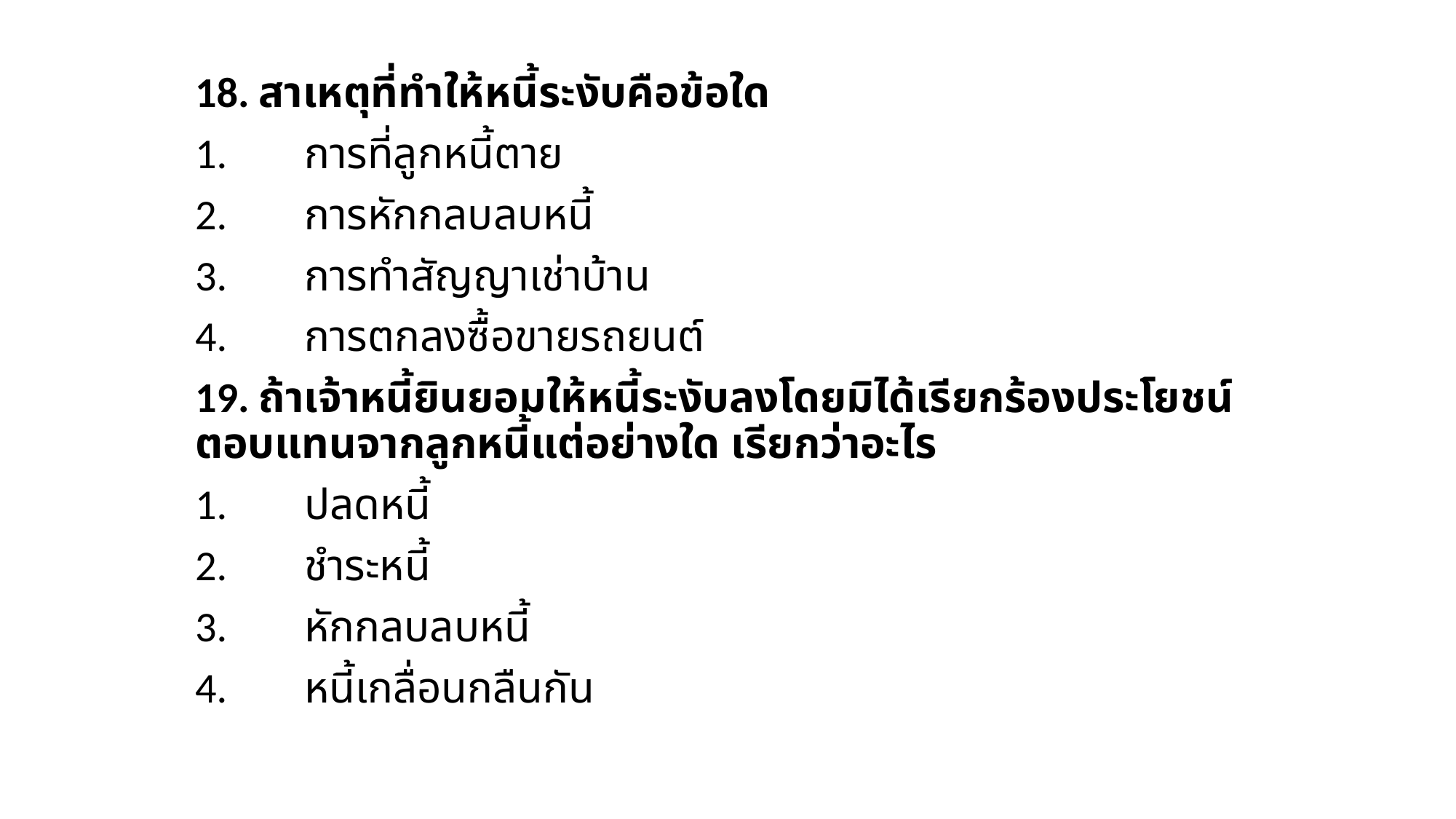

18. สาเหตุที่ทำให้หนี้ระงับคือข้อใด
1.	การที่ลูกหนี้ตาย
2.	การหักกลบลบหนี้
3.	การทำสัญญาเช่าบ้าน
4.	การตกลงซื้อขายรถยนต์
19. ถ้าเจ้าหนี้ยินยอมให้หนี้ระงับลงโดยมิได้เรียกร้องประโยชน์ตอบแทนจากลูกหนี้แต่อย่างใด เรียกว่าอะไร
1.	ปลดหนี้
2.	ชำระหนี้
3.	หักกลบลบหนี้
4.	หนี้เกลื่อนกลืนกัน